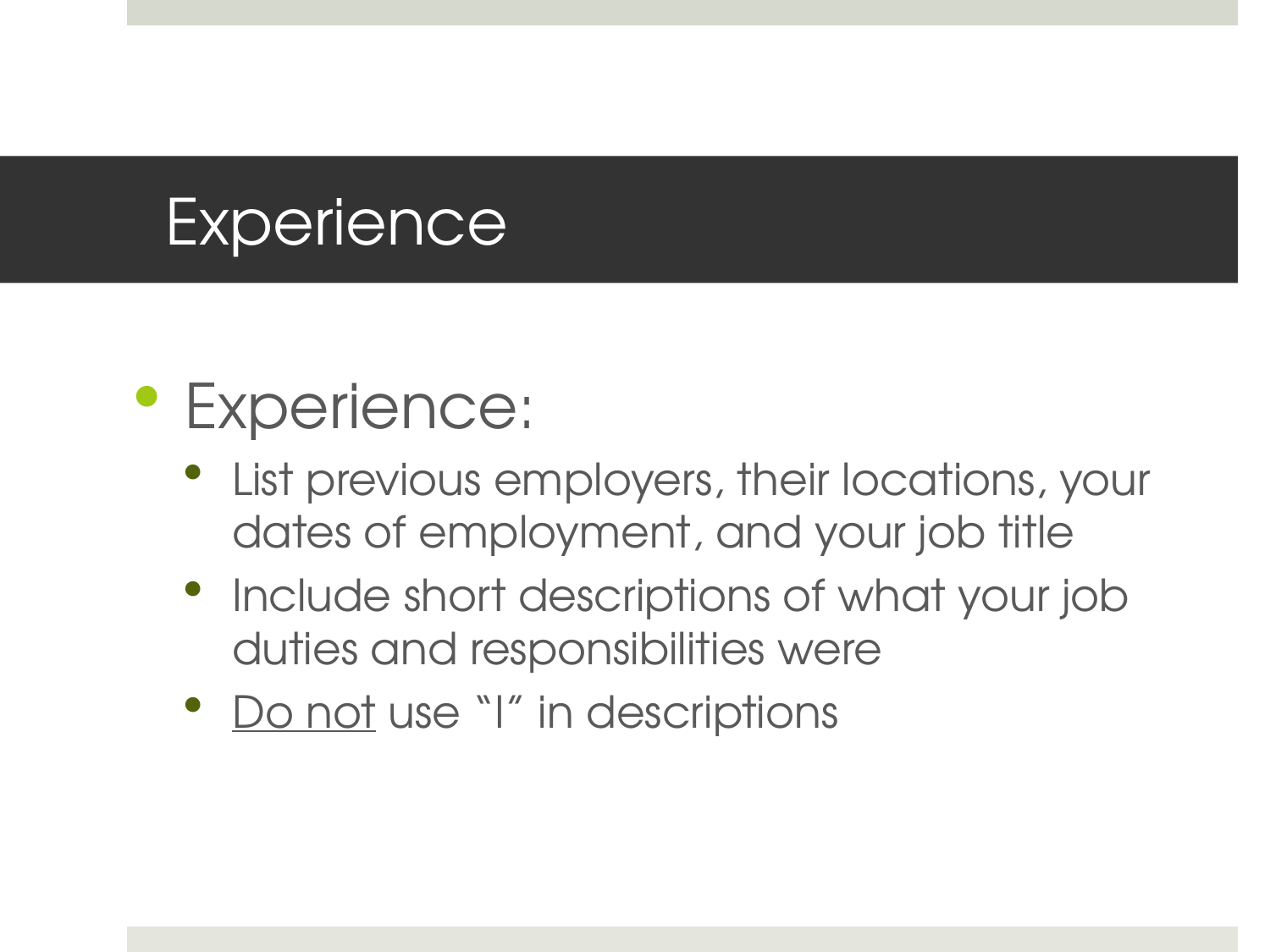

# Experience
Experience:
List previous employers, their locations, your dates of employment, and your job title
Include short descriptions of what your job duties and responsibilities were
Do not use “I” in descriptions